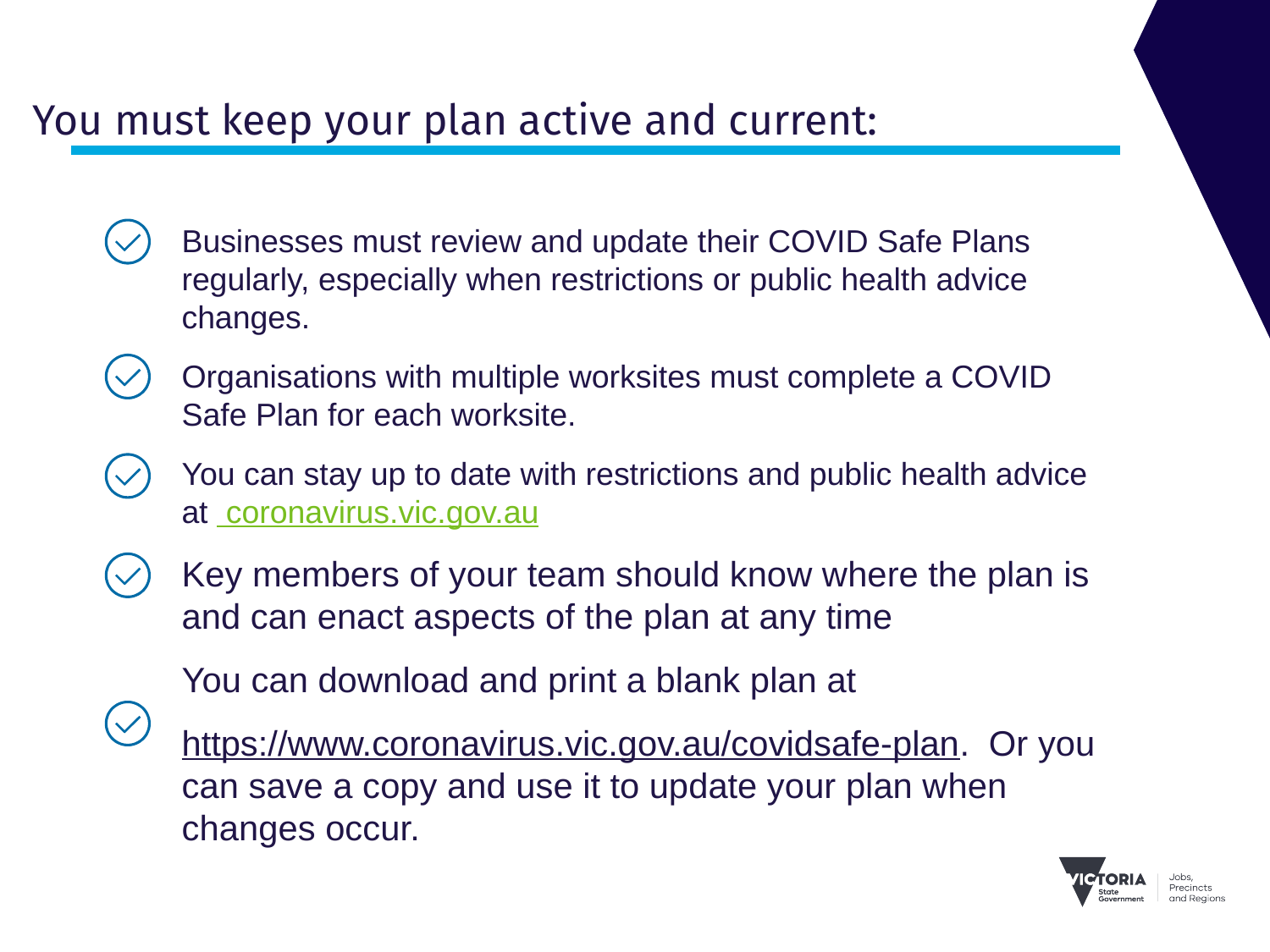

You must keep your plan active and current:
Businesses must review and update their COVID Safe Plans regularly, especially when restrictions or public health advice changes.
Organisations with multiple worksites must complete a COVID Safe Plan for each worksite.
You can stay up to date with restrictions and public health advice at  coronavirus.vic.gov.au
Key members of your team should know where the plan is and can enact aspects of the plan at any time
You can download and print a blank plan at
https://www.coronavirus.vic.gov.au/covidsafe-plan.  Or you can save a copy and use it to update your plan when changes occur.